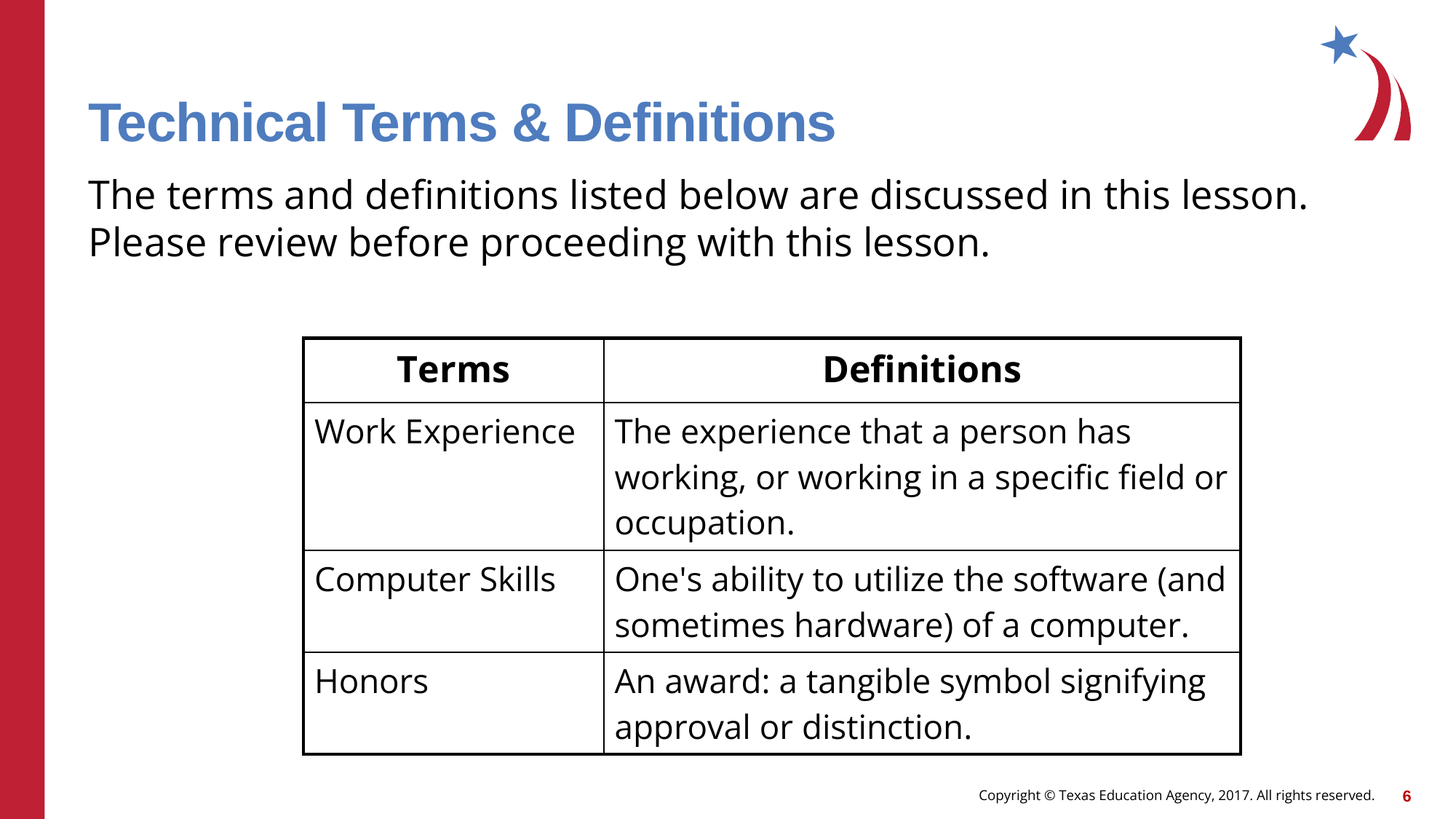

# Technical Terms & Definitions
The terms and definitions listed below are discussed in this lesson. Please review before proceeding with this lesson.

| Terms | Definitions |
| --- | --- |
| Work Experience | The experience that a person has working, or working in a specific field or occupation. |
| Computer Skills | One's ability to utilize the software (and sometimes hardware) of a computer. |
| Honors | An award: a tangible symbol signifying approval or distinction. |